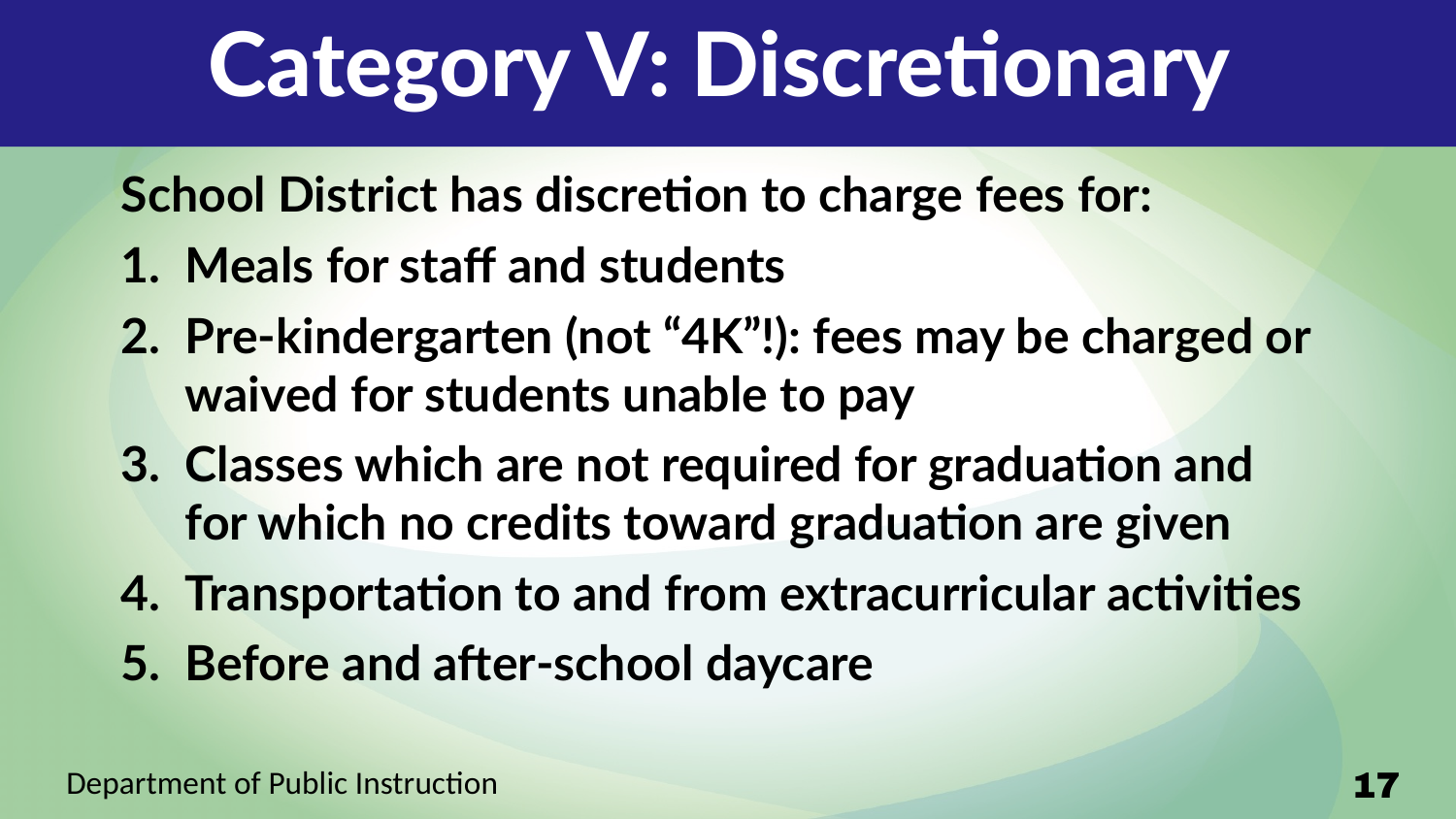

# Category V: Discretionary
School District has discretion to charge fees for:
Meals for staff and students
Pre-kindergarten (not “4K”!): fees may be charged or waived for students unable to pay
Classes which are not required for graduation and for which no credits toward graduation are given
Transportation to and from extracurricular activities
Before and after-school daycare
17
Department of Public Instruction